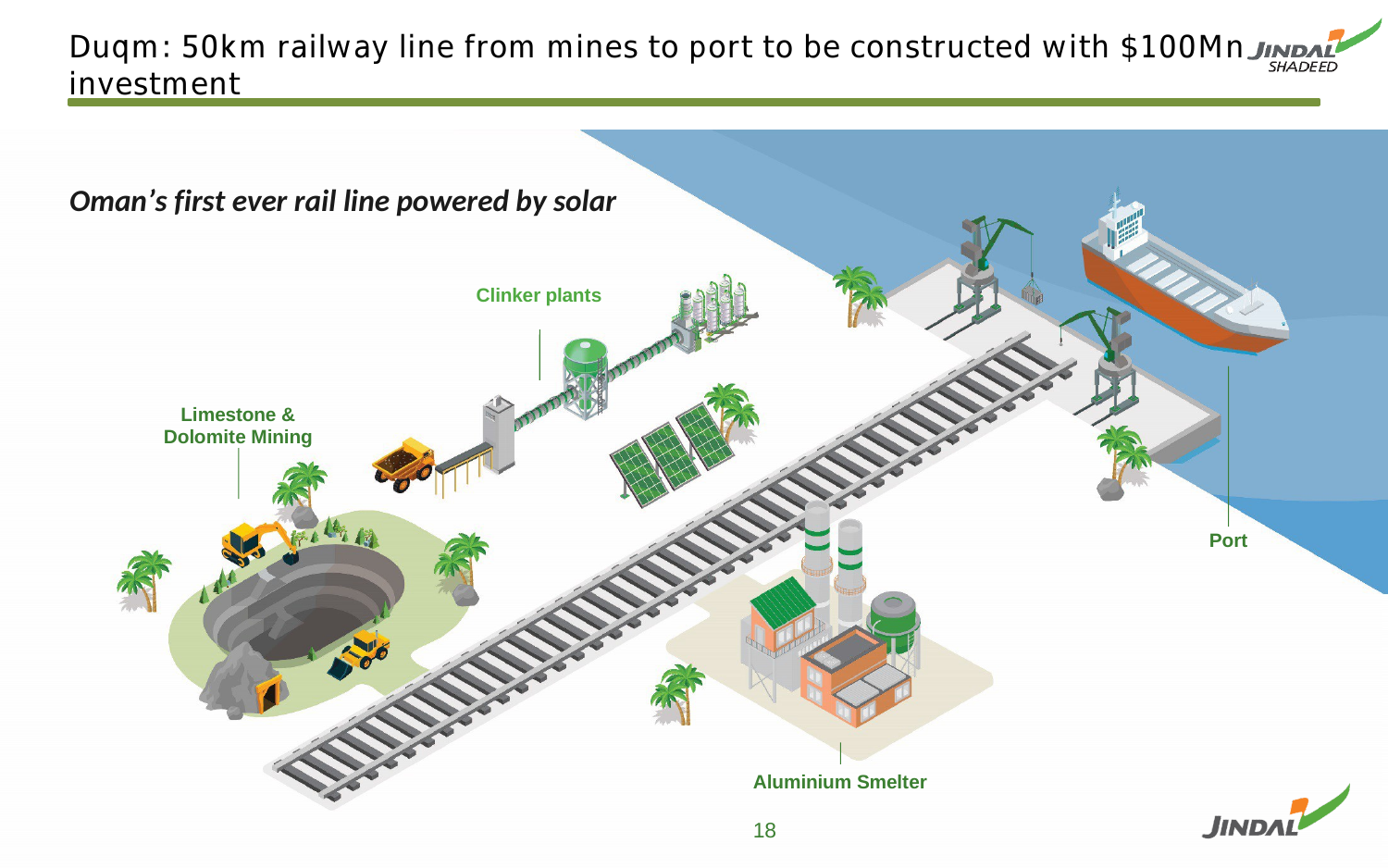

Duqm: 50km railway line from mines to port to be constructed with $100Mn investment

Oman’s first ever rail line powered by solar
Clinker plants

Limestone & Dolomite Mining

Port

Aluminium Smelter

18